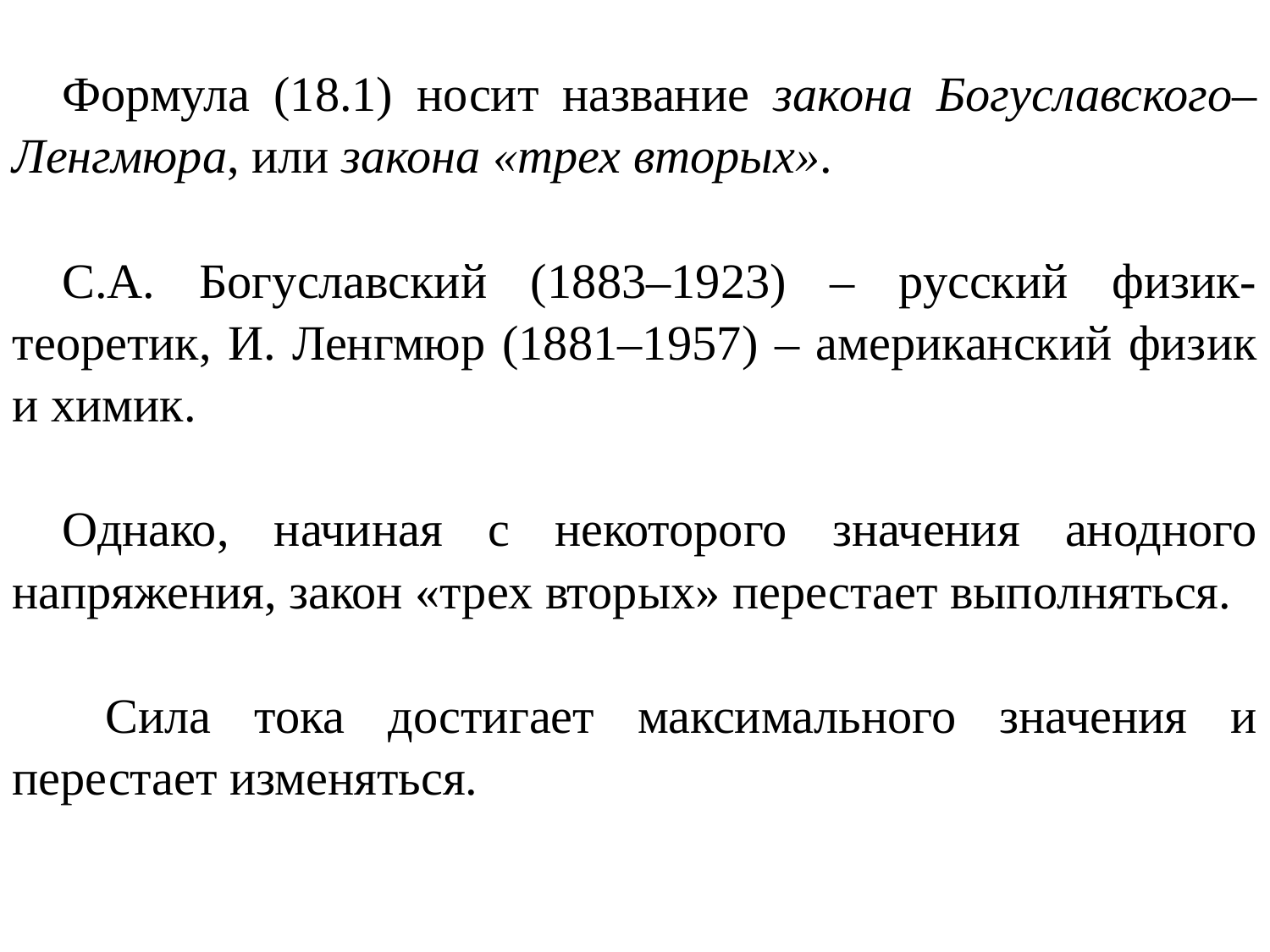

Формула (18.1) носит название закона Богуславского–Ленгмюра, или закона «трех вторых».

С.А. Богуславский (1883–1923) – русский физик-теоретик, И. Ленгмюр (1881–1957) – американский физик и химик.

Однако, начиная с некоторого значения анодного напряжения, закон «трех вторых» перестает выполняться.

 Сила тока достигает максимального значения и перестает изменяться.